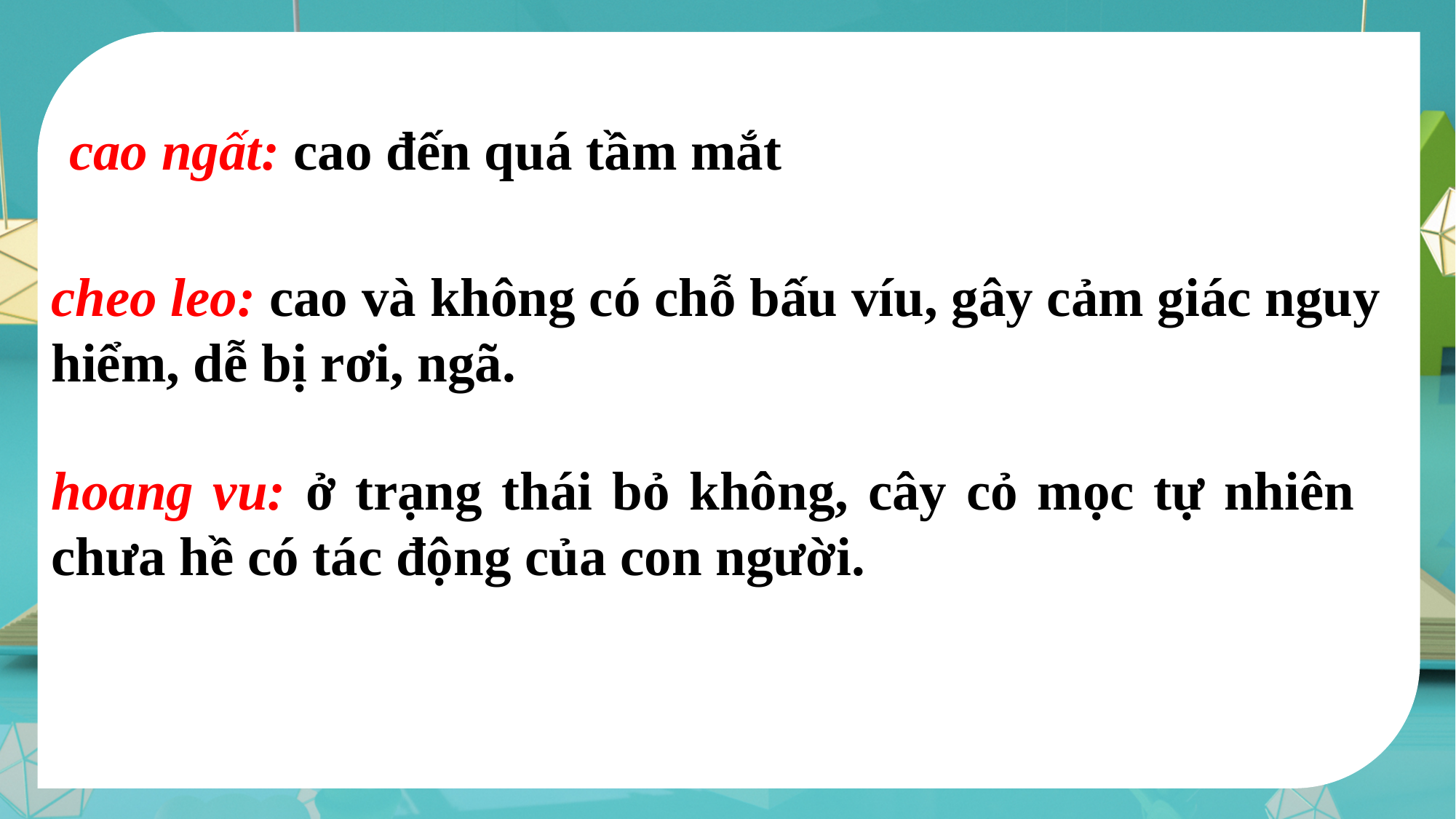

cao ngất: cao đến quá tầm mắt
cheo leo: cao và không có chỗ bấu víu, gây cảm giác nguy hiểm, dễ bị rơi, ngã.
hoang vu: ở trạng thái bỏ không, cây cỏ mọc tự nhiên chưa hề có tác động của con người.